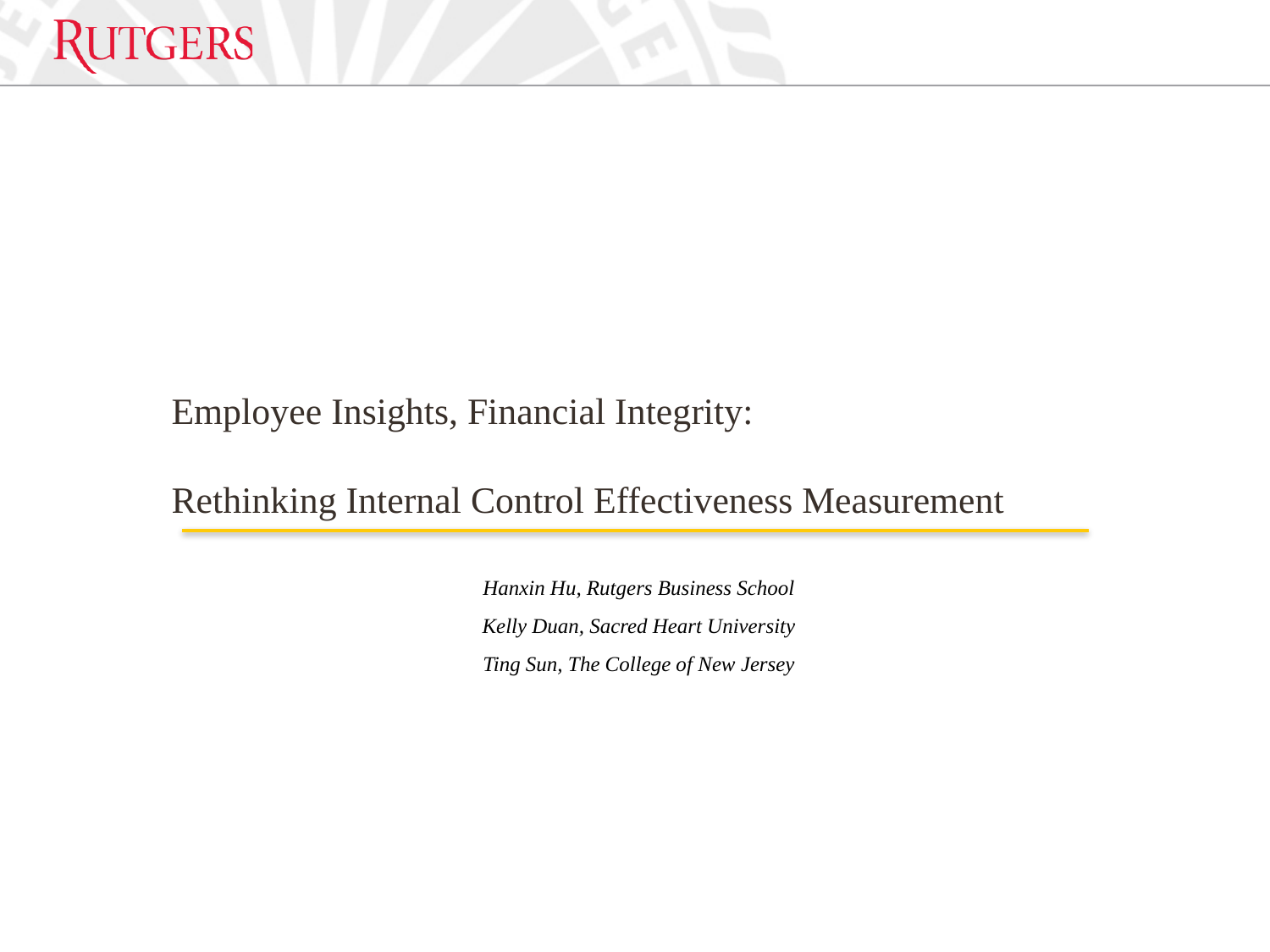

# Employee Insights, Financial Integrity: Rethinking Internal Control Effectiveness Measurement
Hanxin Hu, Rutgers Business School
Kelly Duan, Sacred Heart University
Ting Sun, The College of New Jersey